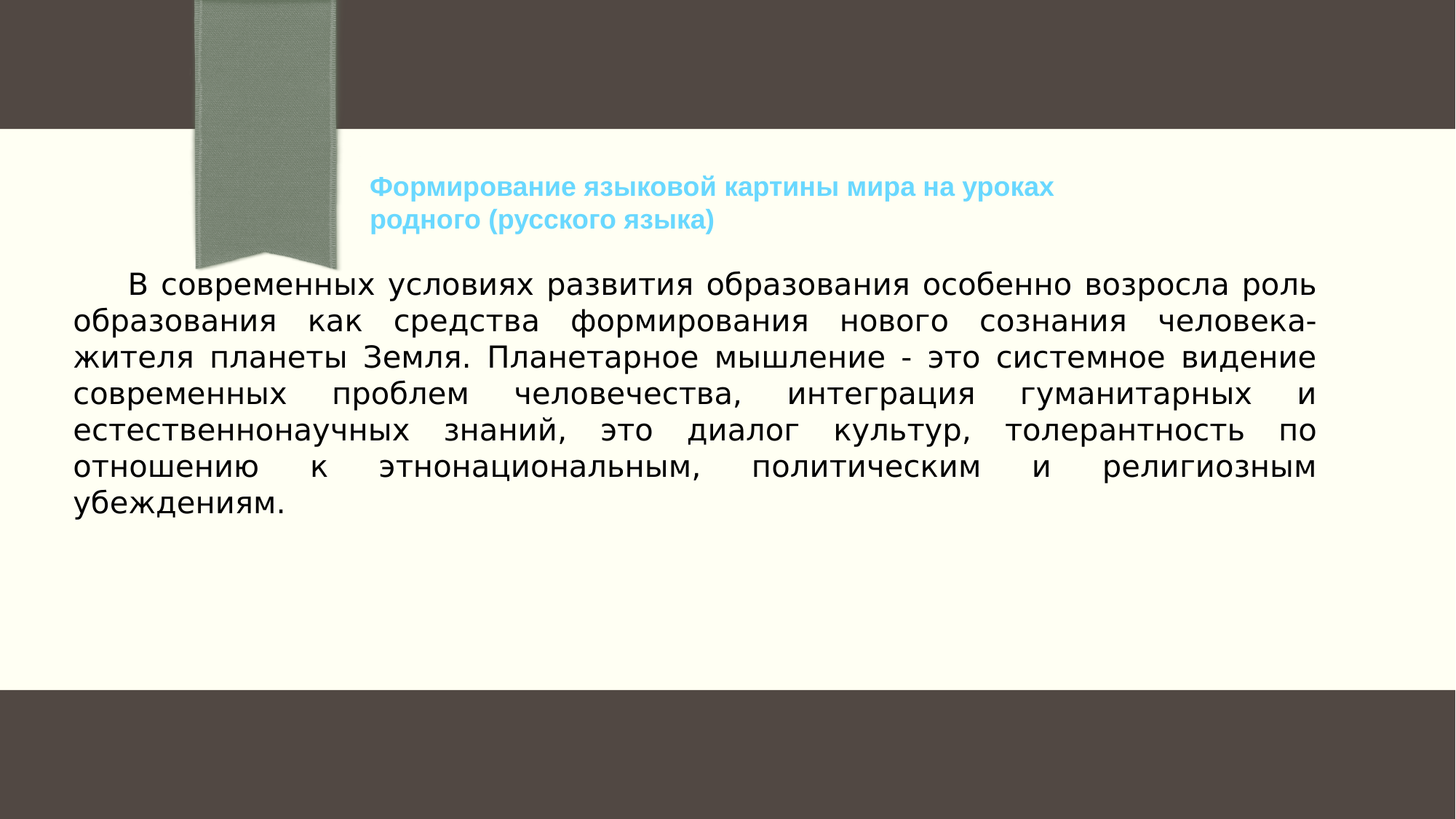

# Формирование языковой картины мира на уроках родного (русского языка)
Формирование языковой картины мира на уроках родного (русского языка)

 В современных условиях развития образования особенно возросла роль образования как средства формирования нового сознания человека- жителя планеты Земля. Планетарное мышление - это системное видение современных проблем человечества, интеграция гуманитарных и естественнонаучных знаний, это диалог культур, толерантность по отношению к этнонациональным, политическим и религиозным убеждениям.